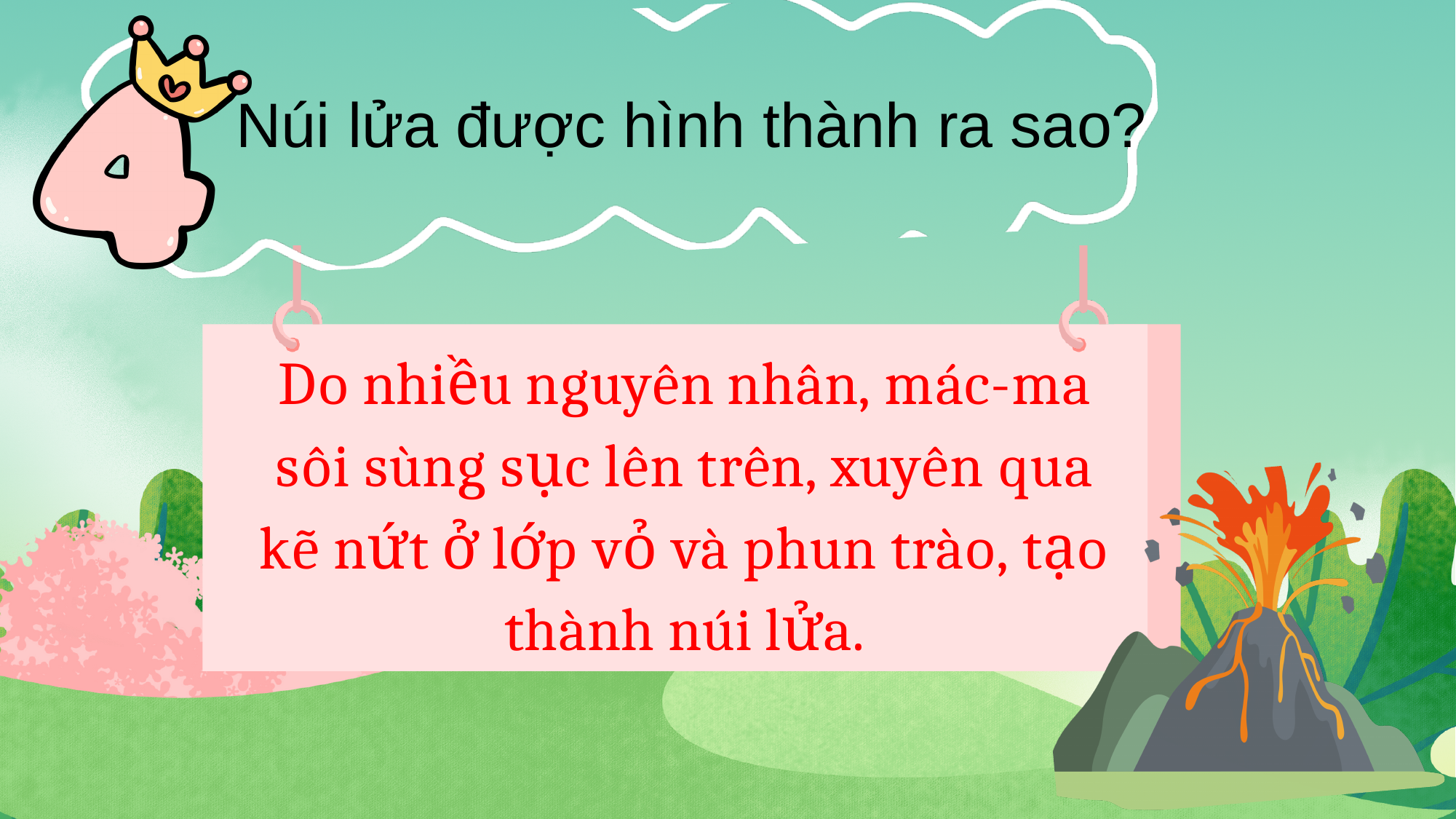

Núi lửa được hình thành ra sao?

Do nhiều nguyên nhân, mác-ma sôi sùng sục lên trên, xuyên qua kẽ nứt ở lớp vỏ và phun trào, tạo thành núi lửa.